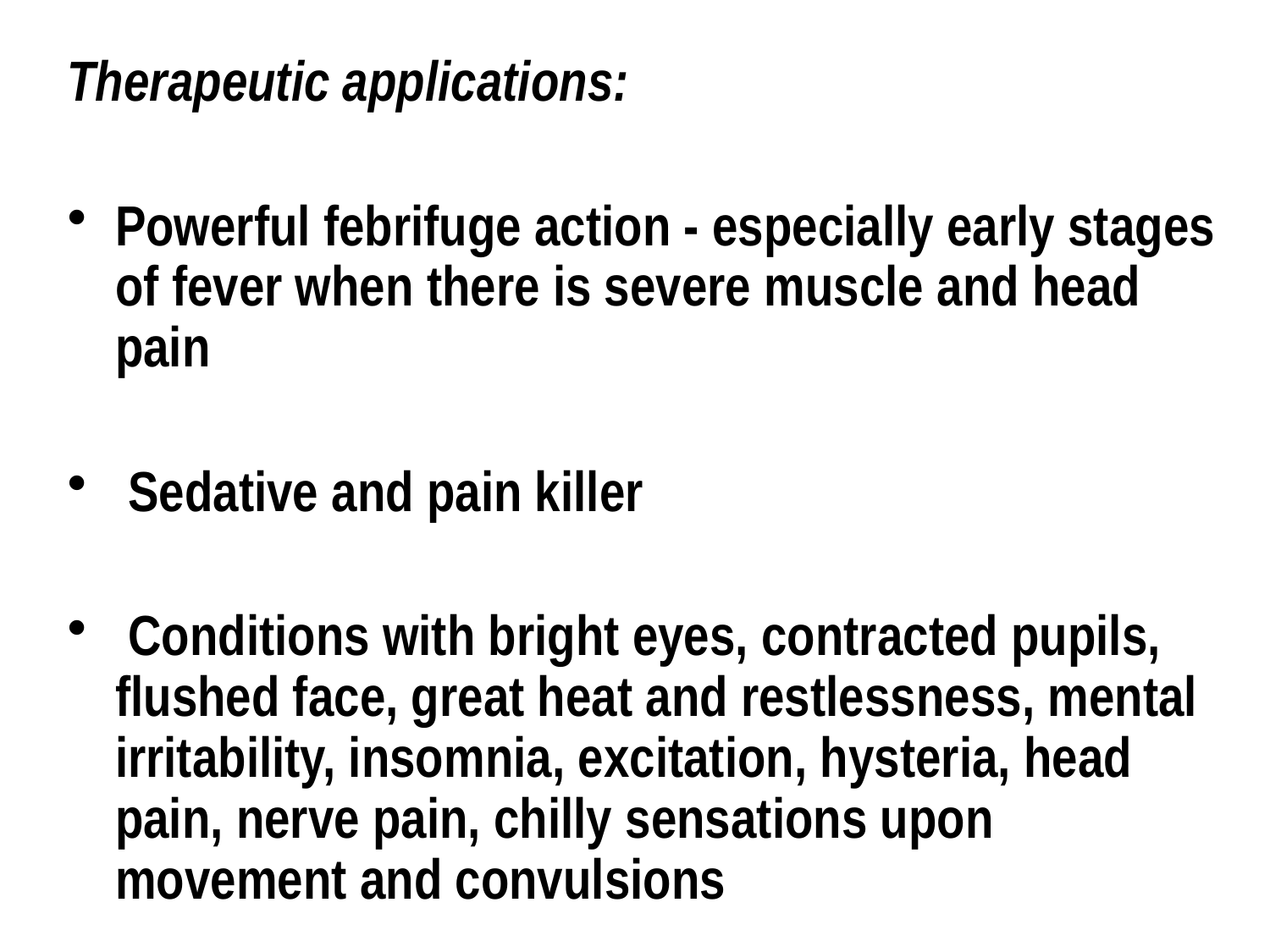

Therapeutic applications:

Powerful febrifuge action - especially early stages of fever when there is severe muscle and head pain

 Sedative and pain killer

 Conditions with bright eyes, contracted pupils, flushed face, great heat and restlessness, mental irritability, insomnia, excitation, hysteria, head pain, nerve pain, chilly sensations upon movement and convulsions